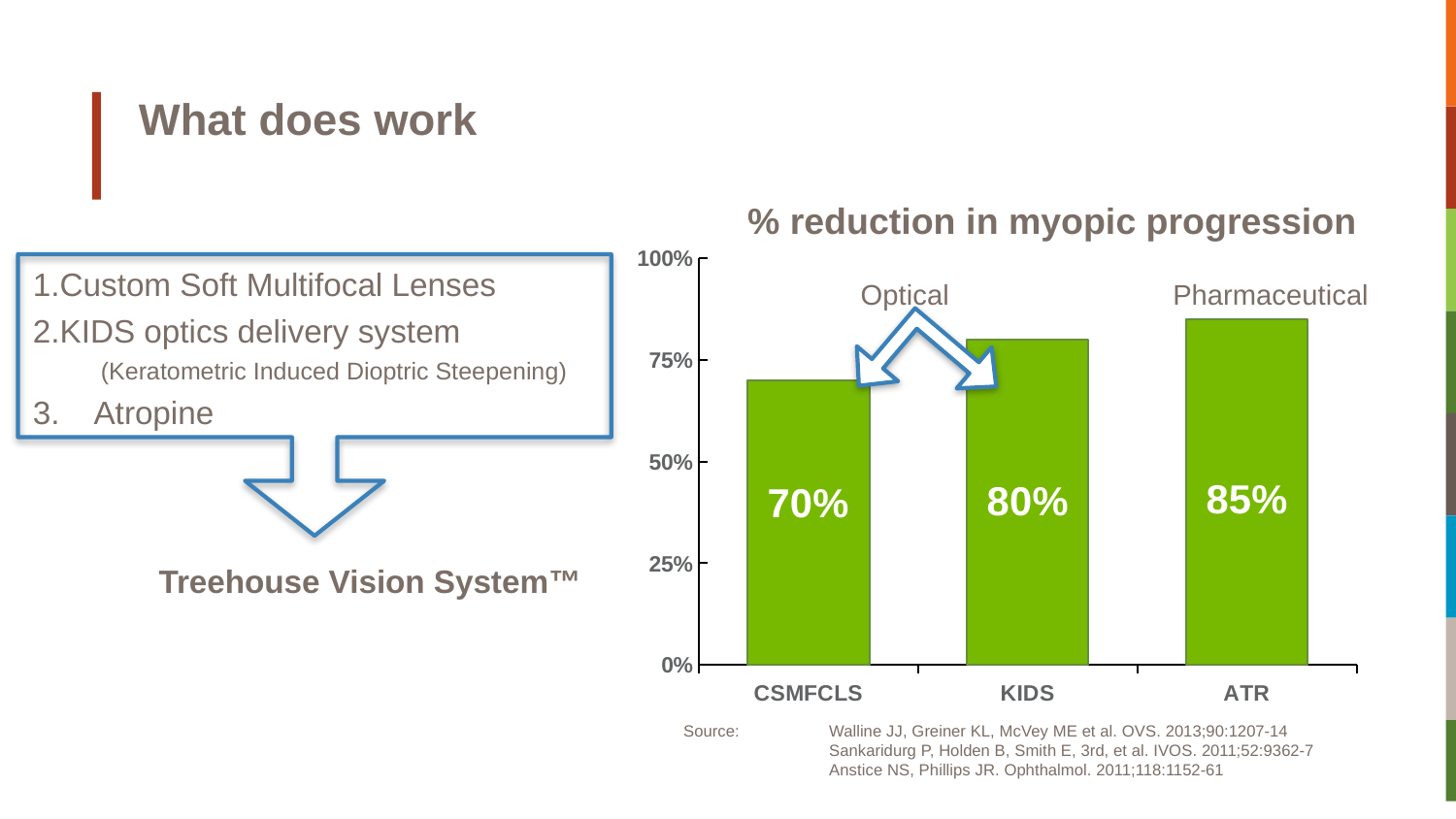

# What does work
% reduction in myopic progression

### Chart

| Category | Series1 |
|---|---|
| CSMFCLS | 0.7 |
| KIDS | 0.8 |
| ATR | 0.85 |
Custom Soft Multifocal Lenses
KIDS optics delivery system
          (Keratometric Induced Dioptric Steepening)
3.     Atropine

              Treehouse Vision System™

Optical                            Pharmaceutical

Source: 	Walline JJ, Greiner KL, McVey ME et al. OVS. 2013;90:1207‐14
	Sankaridurg P, Holden B, Smith E, 3rd, et al. IVOS. 2011;52:9362‐7
	Anstice NS, Phillips JR. Ophthalmol. 2011;118:1152‐61